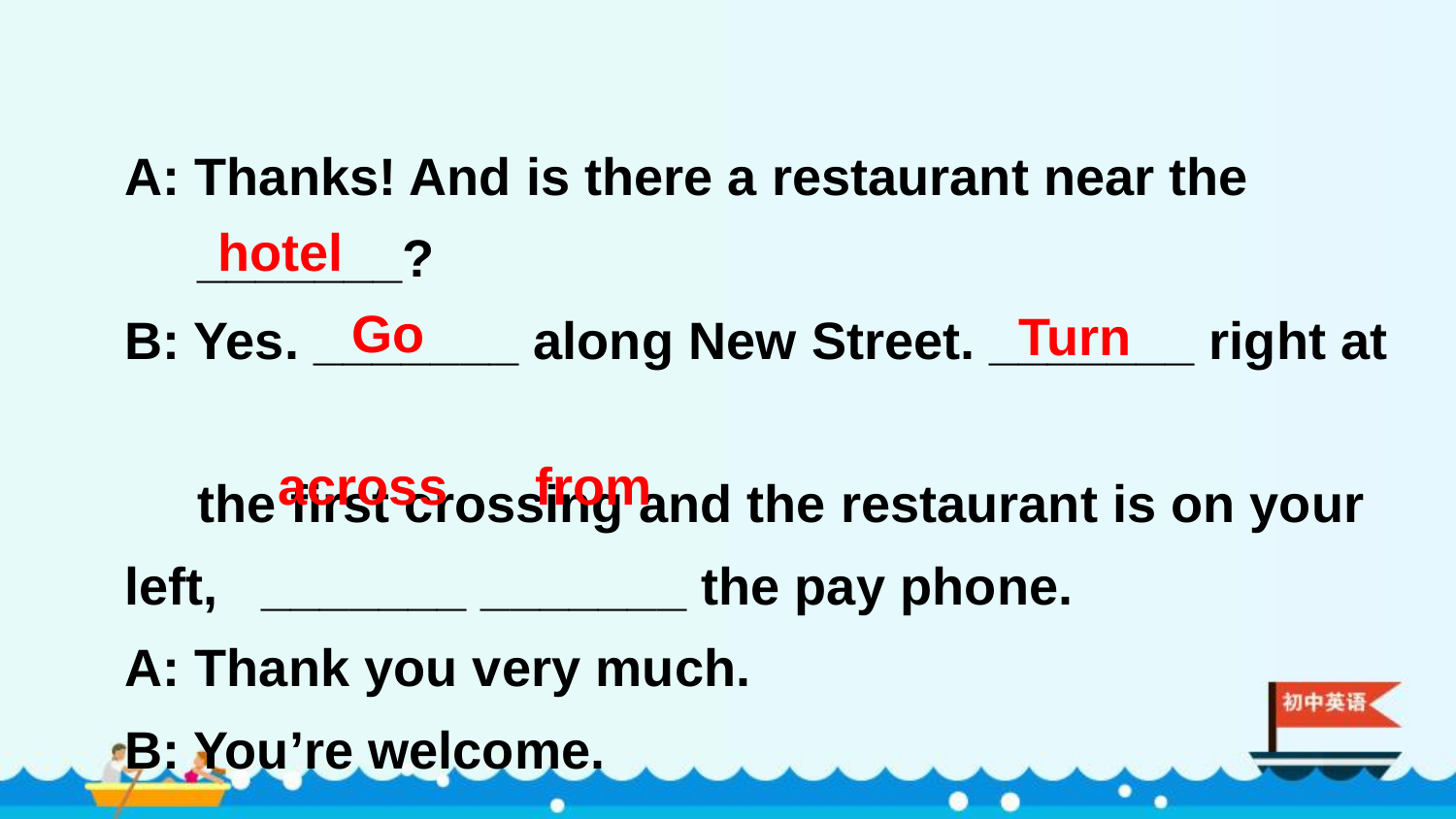

A: Thanks! And is there a restaurant near the
     _______?
B: Yes. _______ along New Street. _______ right at
     the first crossing and the restaurant is on your left,   _______ _______ the pay phone.
A: Thank you very much.
B: You’re welcome.
hotel
Go
Turn
across      from